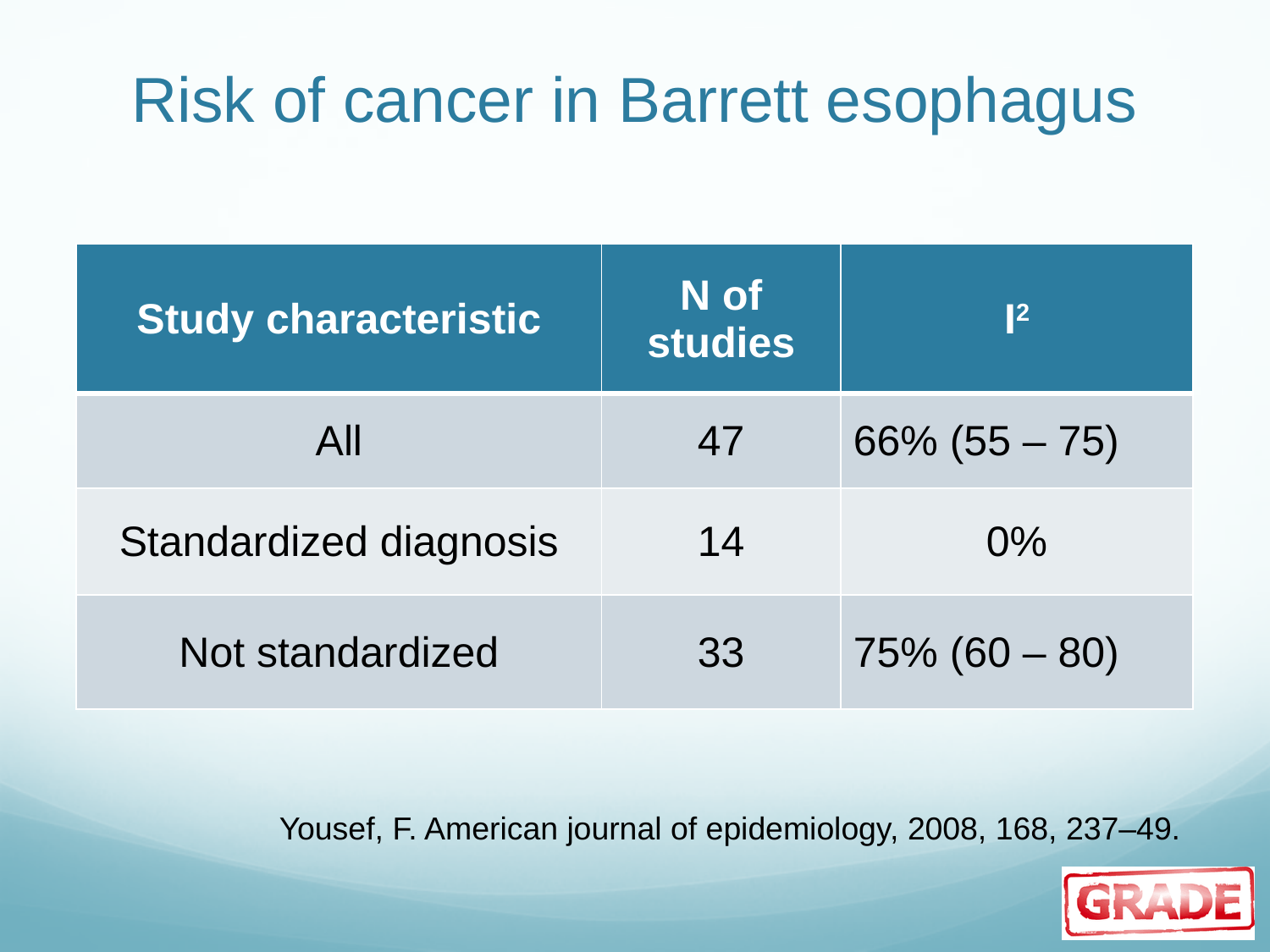

# Risk of cancer in Barrett esophagus
| Study characteristic | N of studies | I2 |
| --- | --- | --- |
| All | 47 | 66% (55 – 75) |
| Standardized diagnosis | 14 | 0% |
| Not standardized | 33 | 75% (60 – 80) |
Yousef, F. American journal of epidemiology, 2008, 168, 237–49.